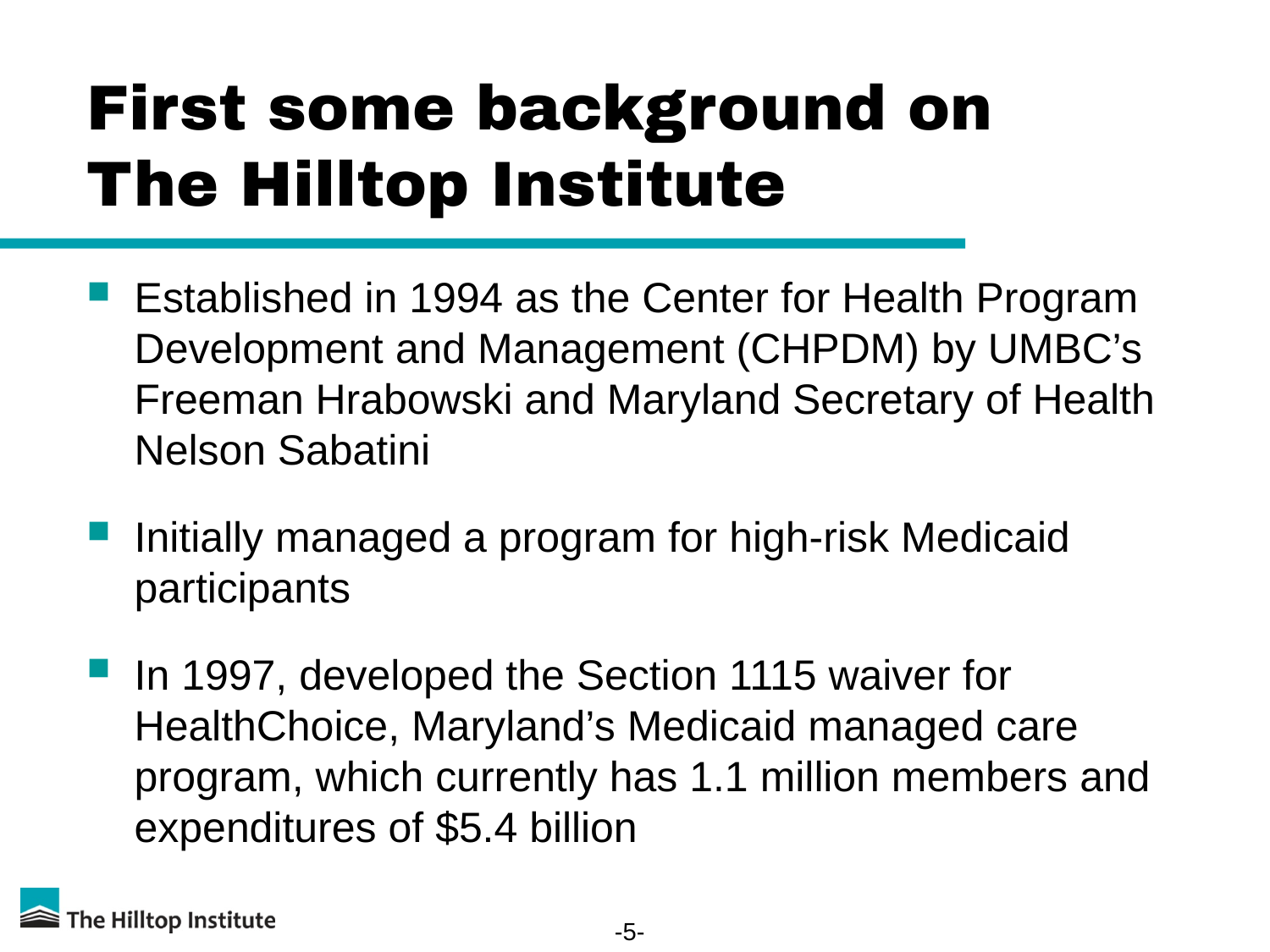

# First some background on The Hilltop Institute
Established in 1994 as the Center for Health Program Development and Management (CHPDM) by UMBC’s Freeman Hrabowski and Maryland Secretary of Health Nelson Sabatini
Initially managed a program for high-risk Medicaid participants
In 1997, developed the Section 1115 waiver for HealthChoice, Maryland’s Medicaid managed care program, which currently has 1.1 million members and expenditures of $5.4 billion

-5-